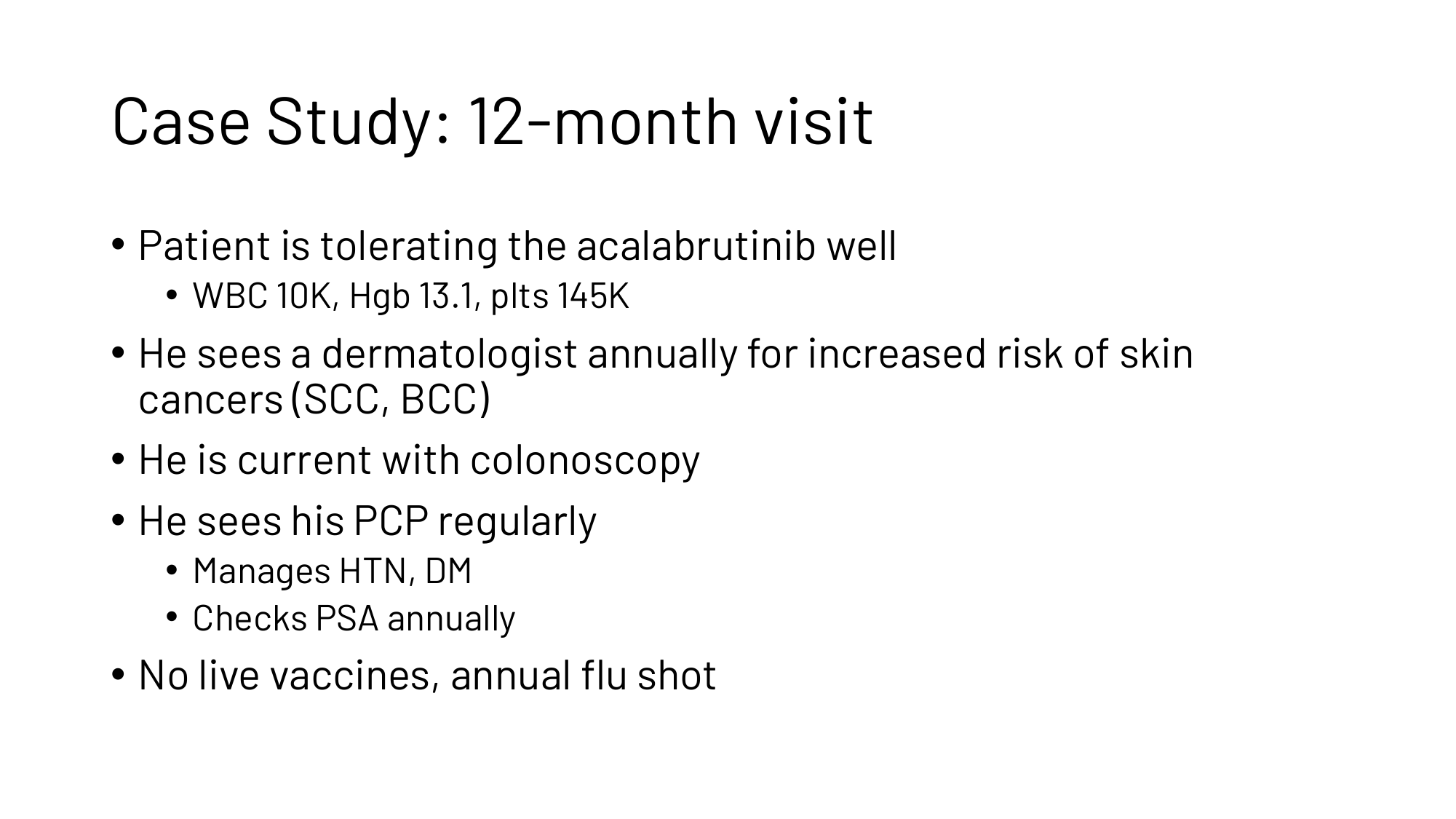

# Case Study: 12-month visit
Patient is tolerating the acalabrutinib well
WBC 10K, Hgb 13.1, plts 145K
He sees a dermatologist annually for increased risk of skin cancers (SCC, BCC)
He is current with colonoscopy
He sees his PCP regularly
Manages HTN, DM
Checks PSA annually
No live vaccines, annual flu shot